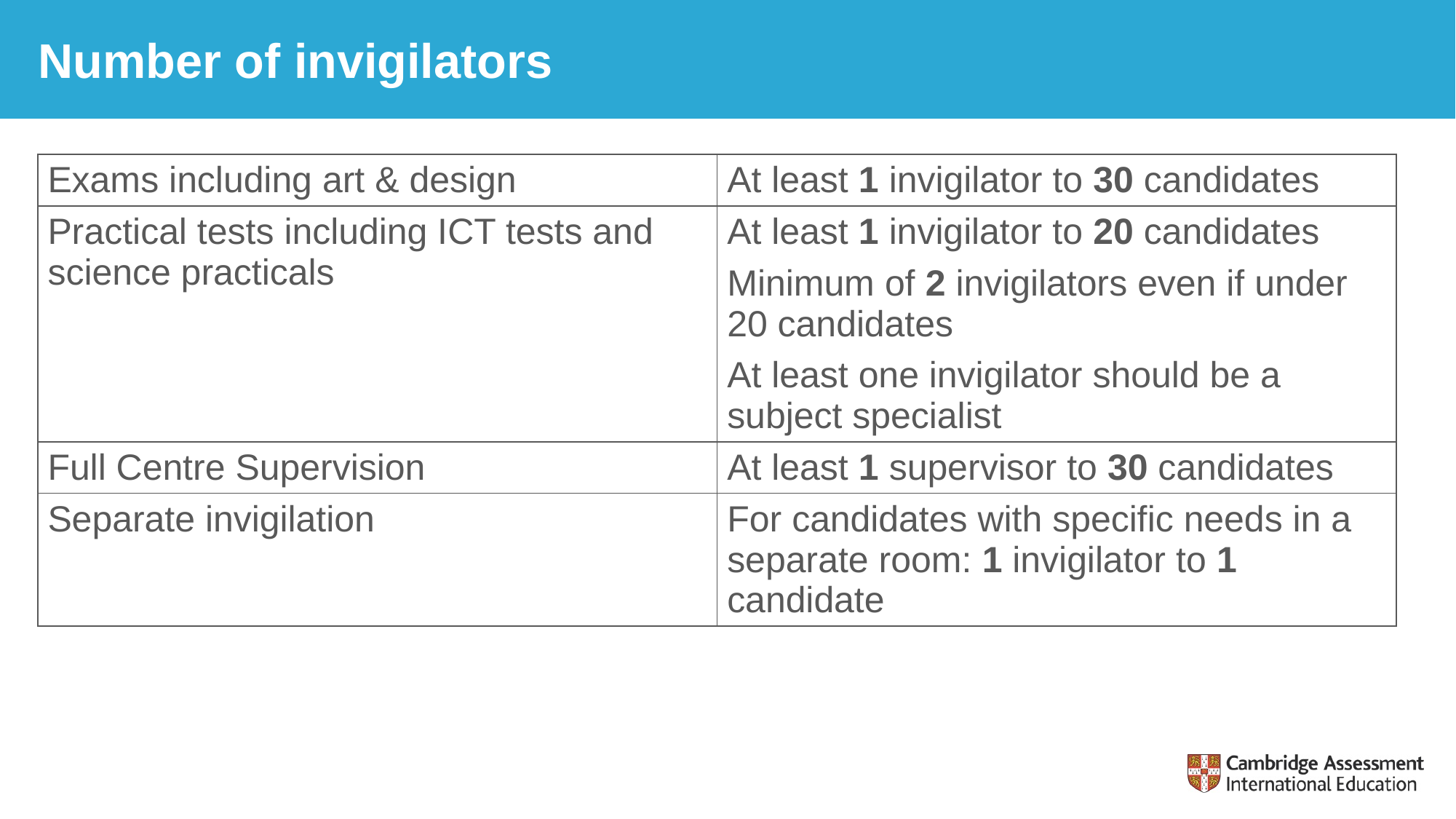

# Number of invigilators
| Exams including art & design | At least 1 invigilator to 30 candidates |
| --- | --- |
| Practical tests including ICT tests and science practicals | At least 1 invigilator to 20 candidates Minimum of 2 invigilators even if under 20 candidates At least one invigilator should be a subject specialist |
| Full Centre Supervision | At least 1 supervisor to 30 candidates |
| Separate invigilation | For candidates with specific needs in a separate room: 1 invigilator to 1 candidate |